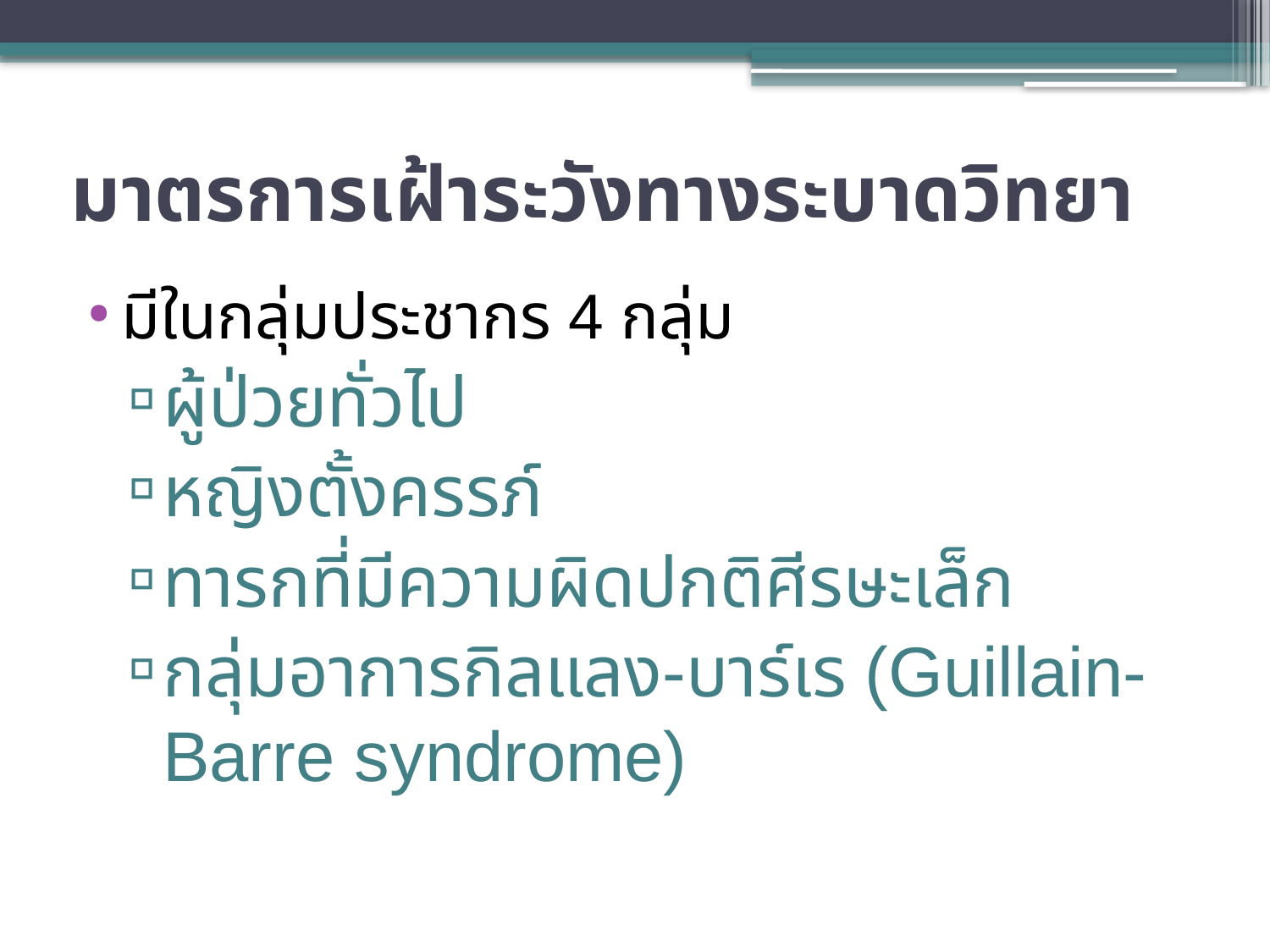

# มาตรการเฝ้าระวังทางระบาดวิทยา
มีในกลุ่มประชากร 4 กลุ่ม
ผู้ป่วยทั่วไป
หญิงตั้งครรภ์
ทารกที่มีความผิดปกติศีรษะเล็ก
กลุ่มอาการกิลแลง-บาร์เร (Guillain-Barre syndrome)